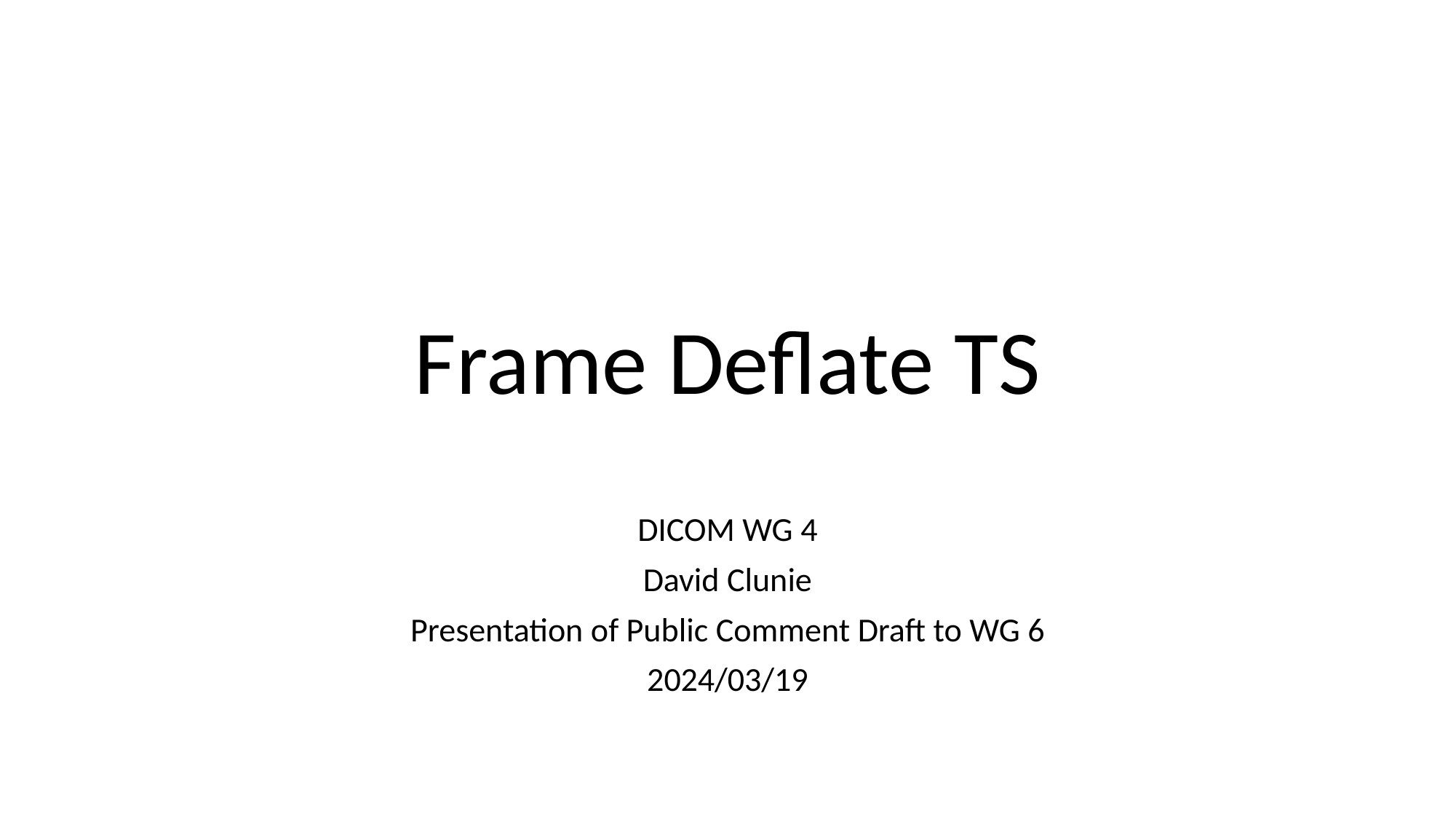

# Frame Deflate TS
DICOM WG 4
David Clunie
Presentation of Public Comment Draft to WG 6
2024/03/19